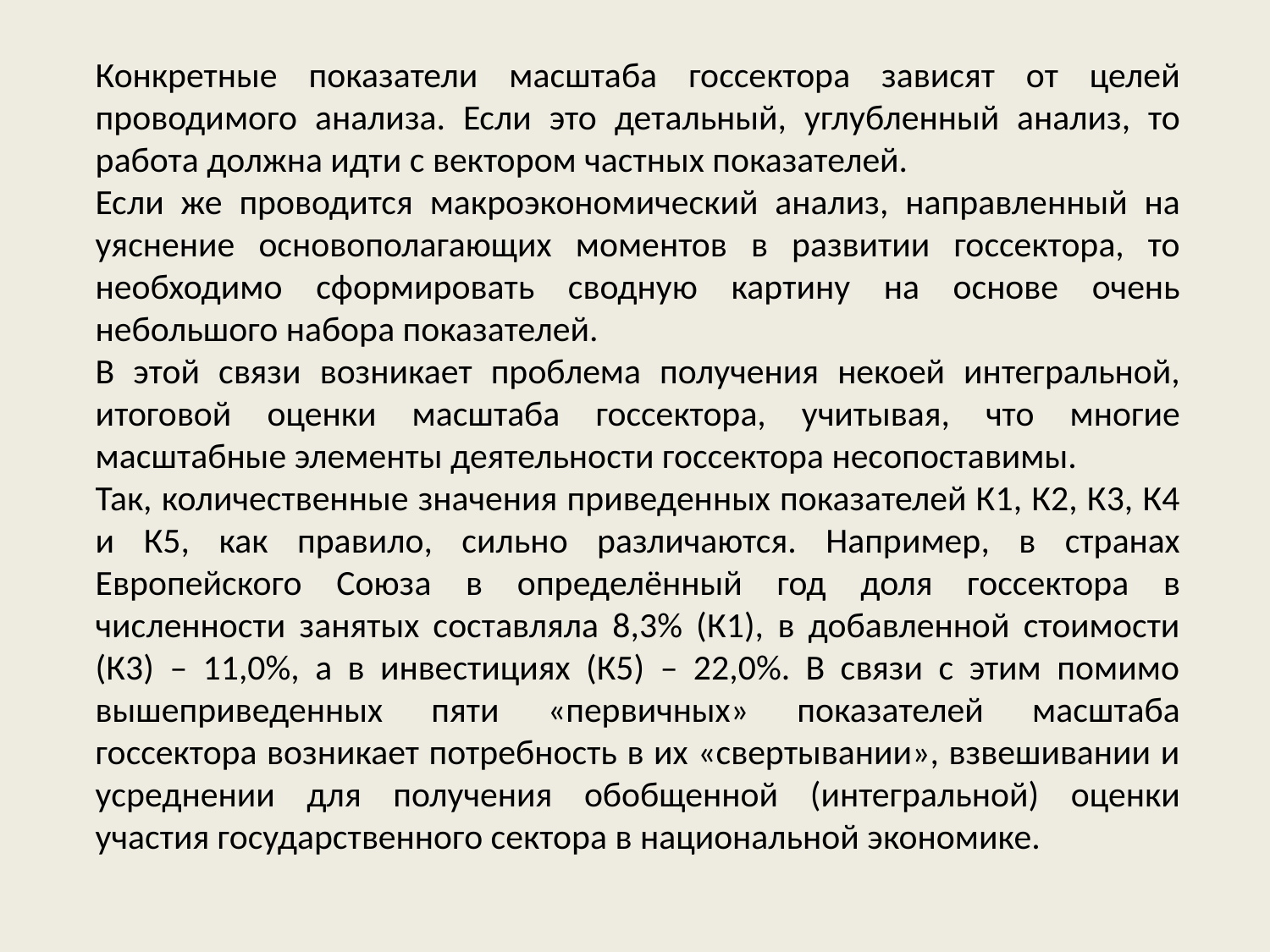

Конкретные показатели масштаба госсектора зависят от целей проводимого анализа. Если это детальный, углубленный анализ, то работа должна идти с вектором частных показателей.
Если же проводится макроэкономический анализ, направленный на уяснение основополагающих моментов в развитии госсектора, то необходимо сформировать сводную картину на основе очень небольшого набора показателей.
В этой связи возникает проблема получения некоей интегральной, итоговой оценки масштаба госсектора, учитывая, что многие масштабные элементы деятельности госсектора несопоставимы.
Так, количественные значения приведенных показателей К1, К2, К3, К4 и К5, как правило, сильно различаются. Например, в странах Европейского Союза в определённый год доля госсектора в численности занятых составляла 8,3% (К1), в добавленной стоимости (К3) – 11,0%, а в инвестициях (К5) – 22,0%. В связи с этим помимо вышеприведенных пяти «первичных» показателей масштаба госсектора возникает потребность в их «свертывании», взвешивании и усреднении для получения обобщенной (интегральной) оценки участия государственного сектора в национальной экономике.